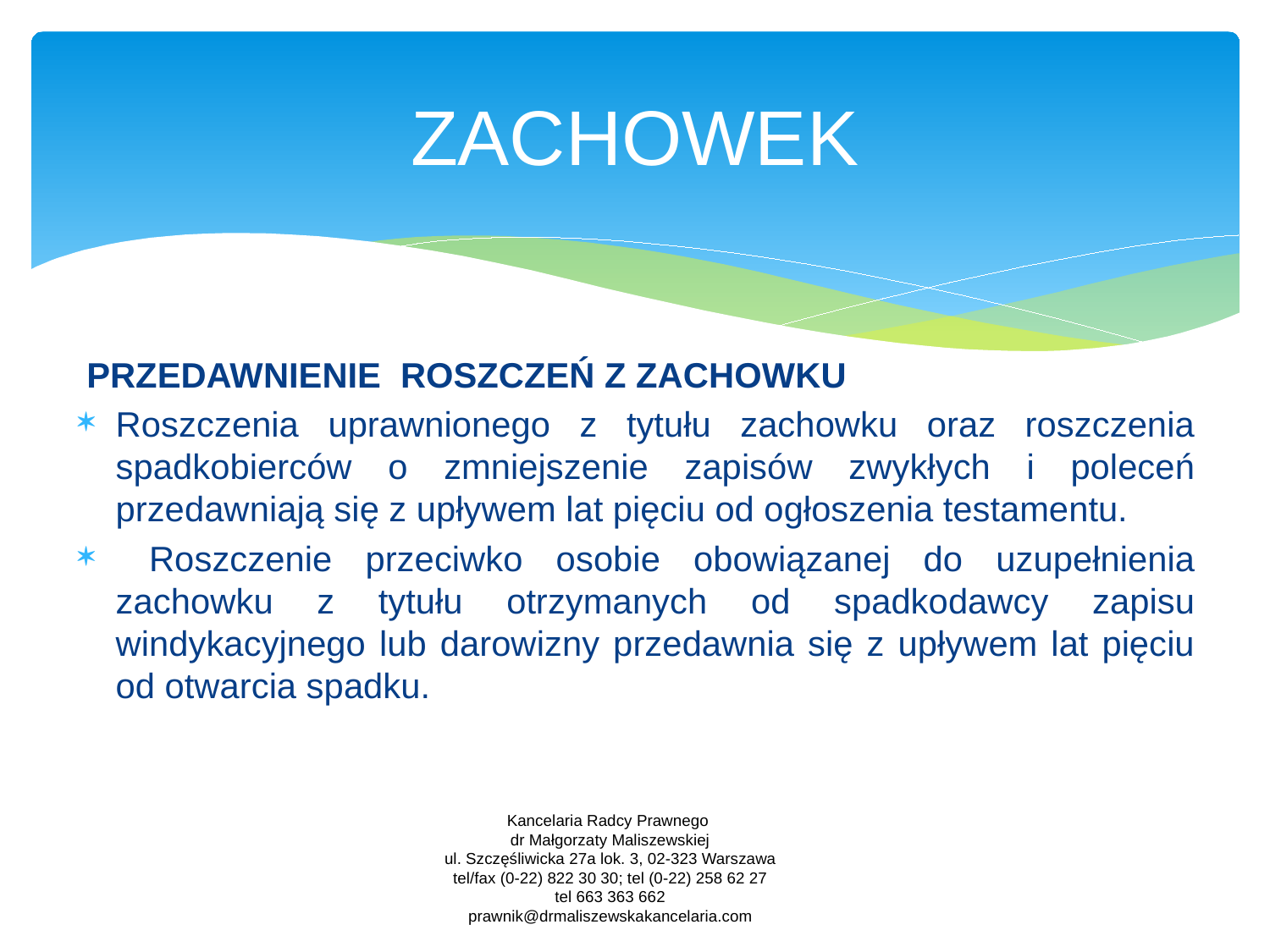

# ZACHOWEK
PRZEDAWNIENIE  ROSZCZEŃ Z ZACHOWKU
Roszczenia uprawnionego z tytułu zachowku oraz roszczenia spadkobierców o zmniejszenie zapisów zwykłych i poleceń przedawniają się z upływem lat pięciu od ogłoszenia testamentu.
 Roszczenie przeciwko osobie obowiązanej do uzupełnienia zachowku z tytułu otrzymanych od spadkodawcy zapisu windykacyjnego lub darowizny przedawnia się z upływem lat pięciu od otwarcia spadku.

Kancelaria Radcy Prawnego
dr Małgorzaty Maliszewskiej
ul. Szczęśliwicka 27a lok. 3, 02-323 Warszawa
tel/fax (0-22) 822 30 30; tel (0-22) 258 62 27
tel 663 363 662
prawnik@drmaliszewskakancelaria.com